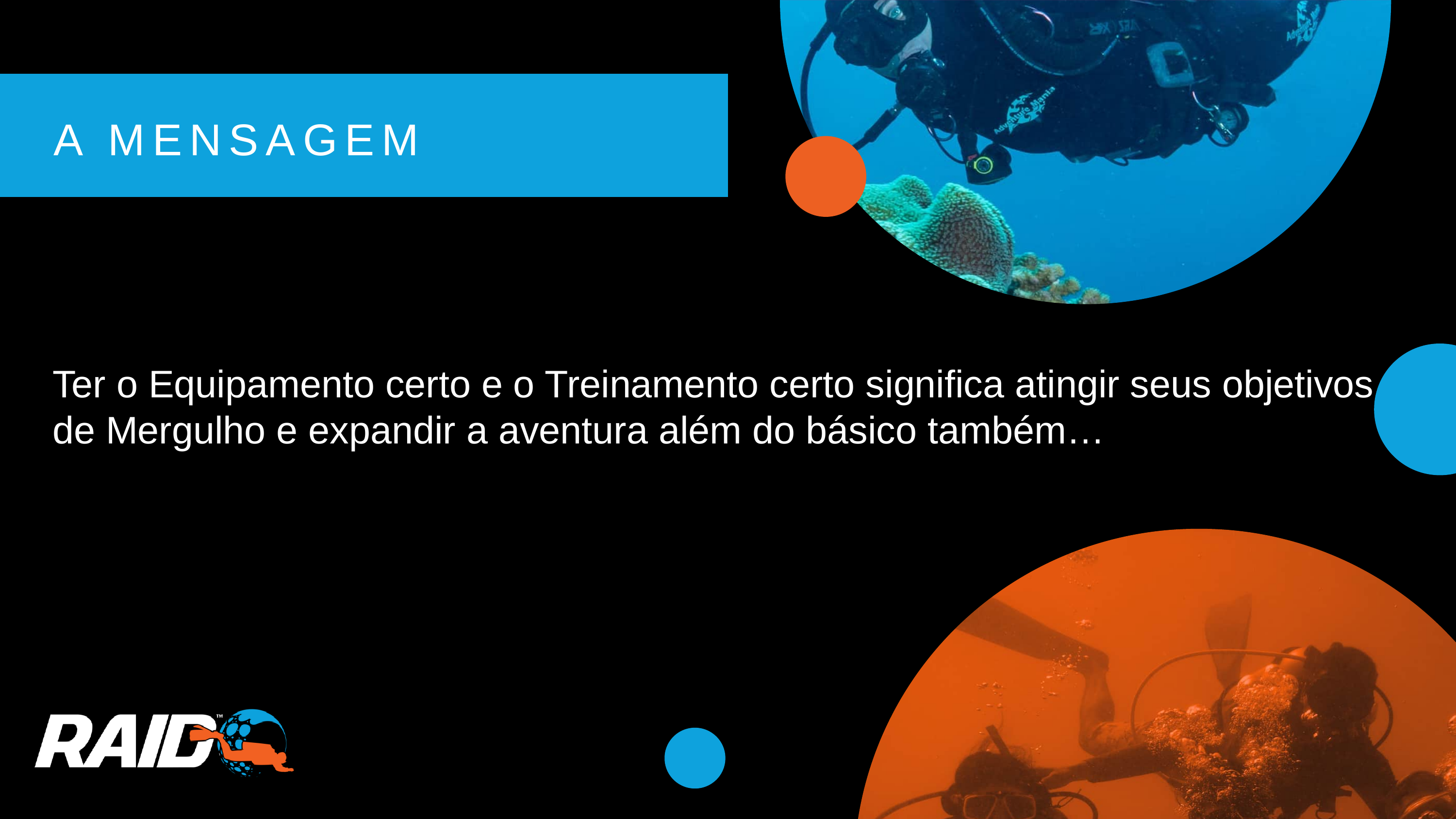

a mensagem

Ter o Equipamento certo e o Treinamento certo significa atingir seus objetivos de Mergulho e expandir a aventura além do básico também…